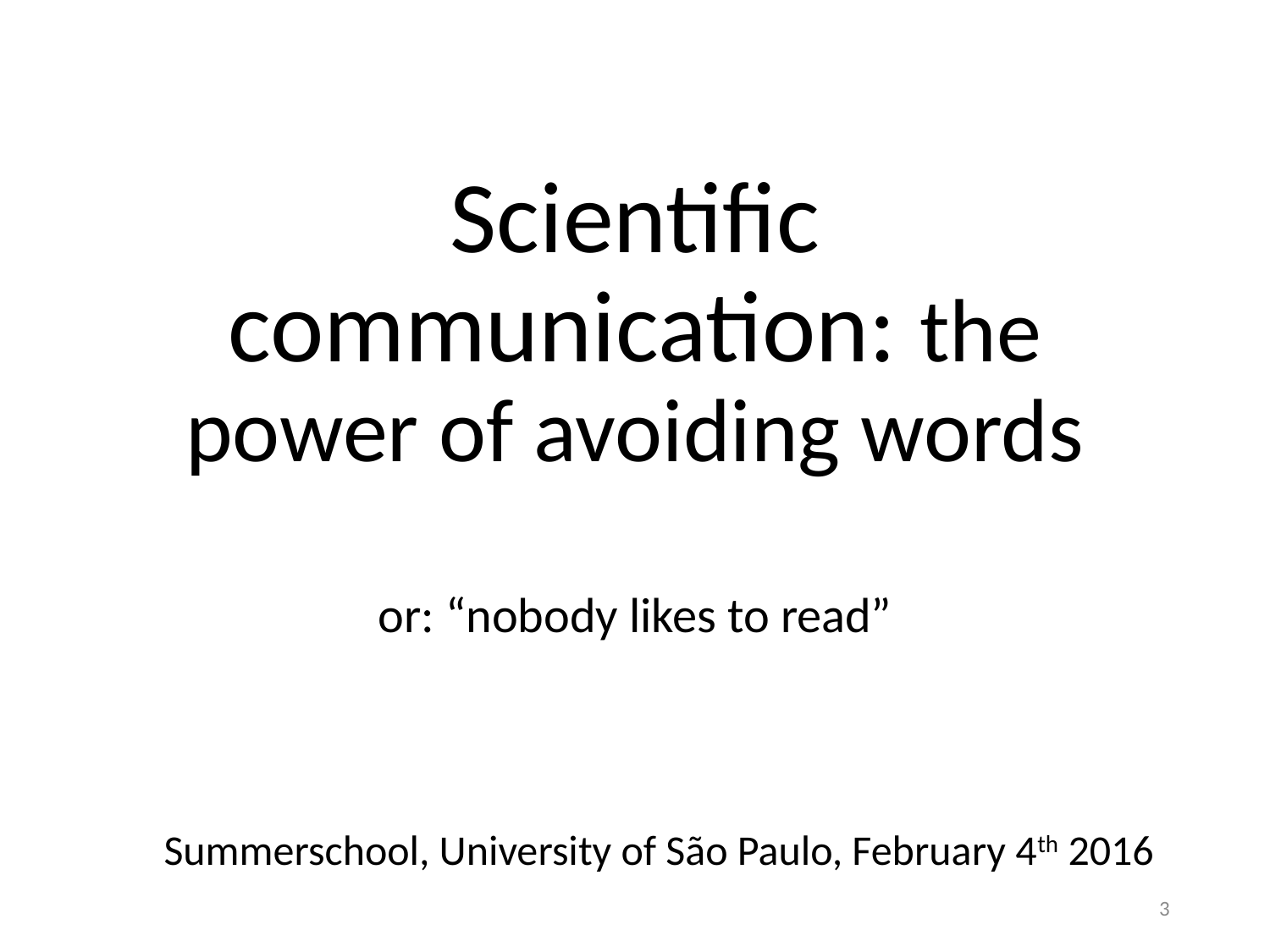

# Scientific communication: the power of avoiding words
or: “nobody likes to read”
Summerschool, University of São Paulo, February 4th 2016
3